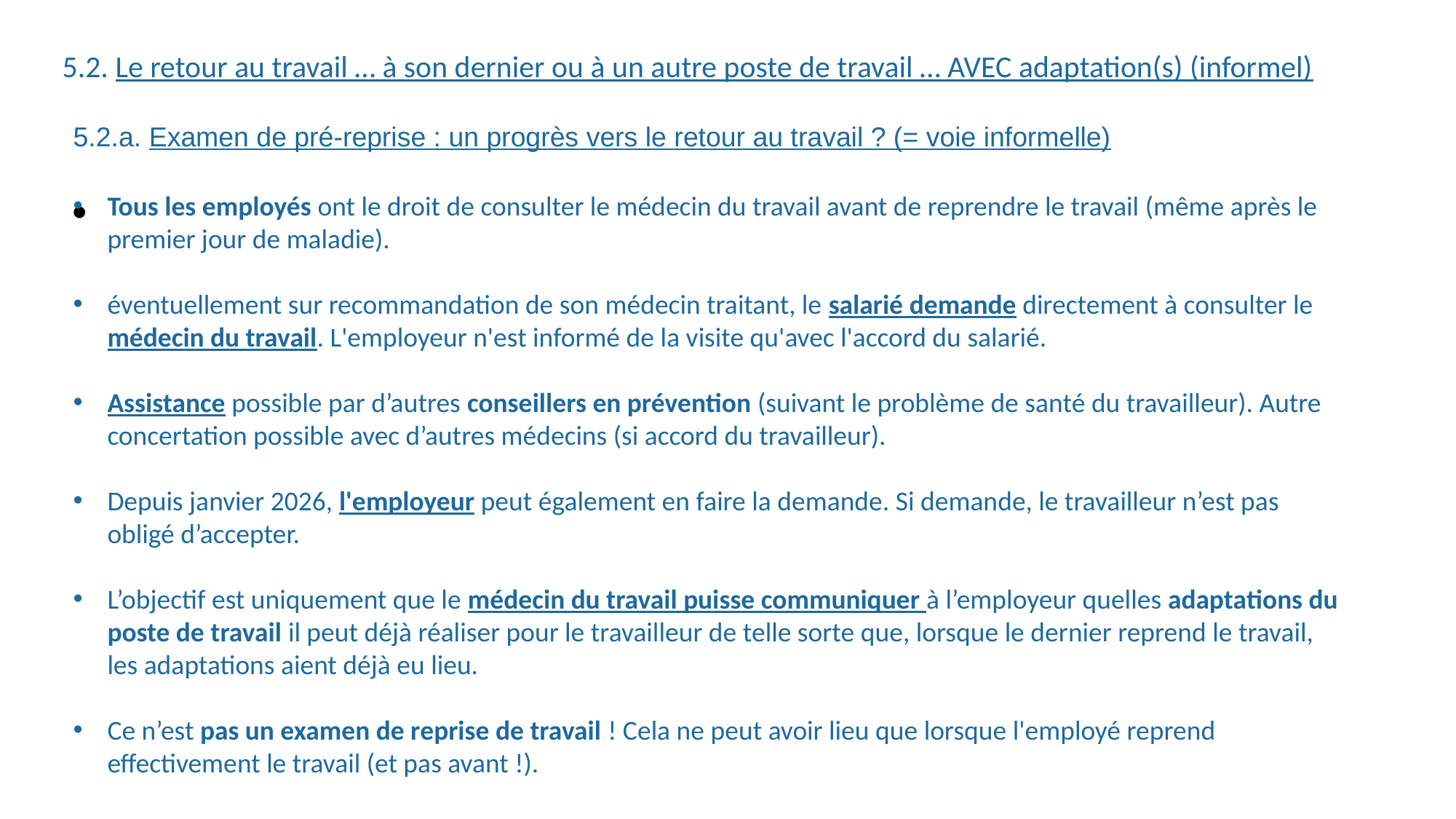

5.2. Le retour au travail … à son dernier ou à un autre poste de travail … AVEC adaptation(s) (informel)

5.2.a. Examen de pré-reprise : un progrès vers le retour au travail ? (= voie informelle)

Tous les employés ont le droit de consulter le médecin du travail avant de reprendre le travail (même après le premier jour de maladie).

éventuellement sur recommandation de son médecin traitant, le salarié demande directement à consulter le médecin du travail. L'employeur n'est informé de la visite qu'avec l'accord du salarié.

Assistance possible par d’autres conseillers en prévention (suivant le problème de santé du travailleur). Autre concertation possible avec d’autres médecins (si accord du travailleur).

Depuis janvier 2026, l'employeur peut également en faire la demande. Si demande, le travailleur n’est pas obligé d’accepter.

L’objectif est uniquement que le médecin du travail puisse communiquer à l’employeur quelles adaptations du poste de travail il peut déjà réaliser pour le travailleur de telle sorte que, lorsque le dernier reprend le travail, les adaptations aient déjà eu lieu.

Ce n’est pas un examen de reprise de travail ! Cela ne peut avoir lieu que lorsque l'employé reprend effectivement le travail (et pas avant !).

#